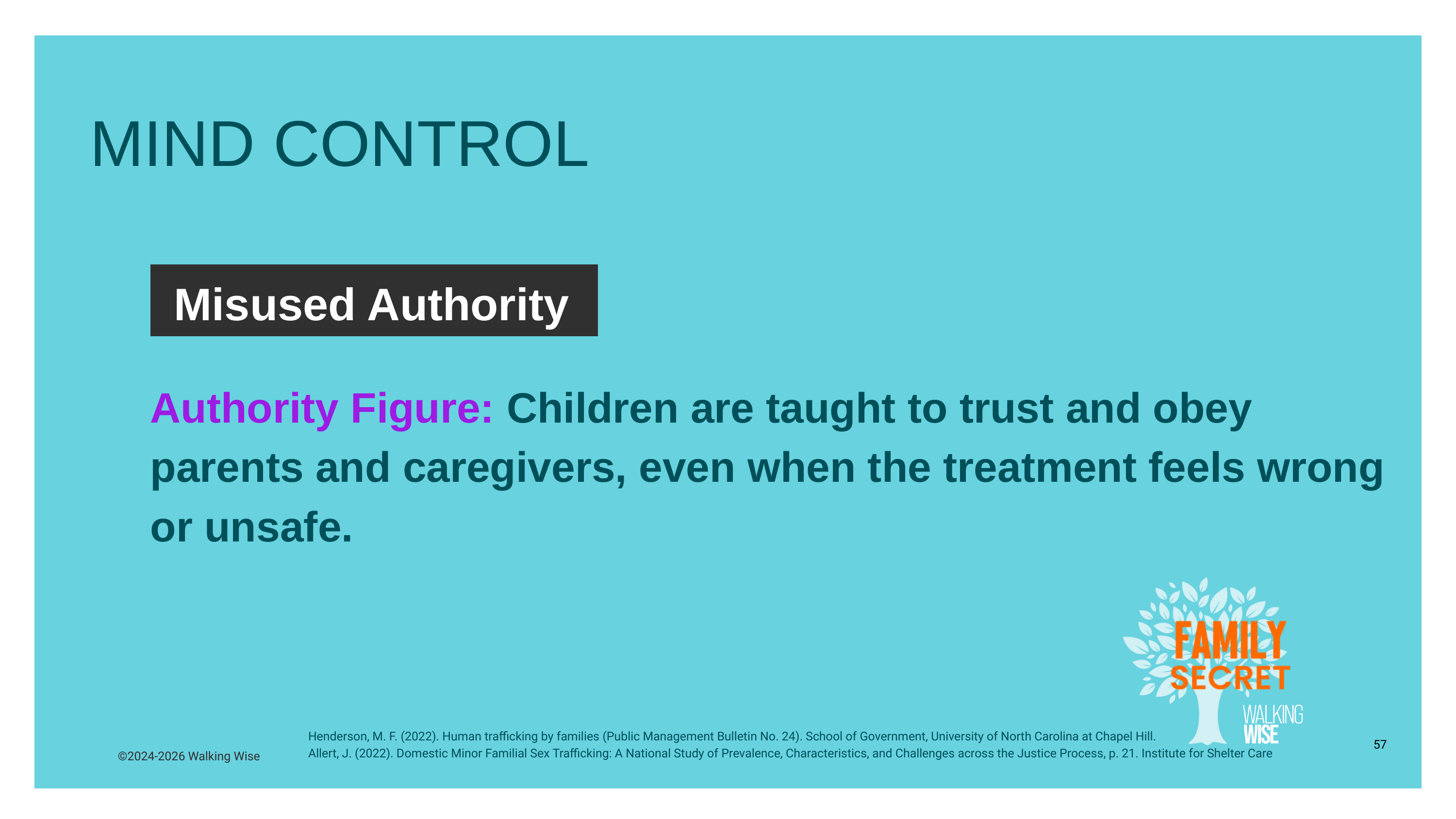

MIND CONTROL

Misused Authority
Authority Figure: Children are taught to trust and obey parents and caregivers, even when the treatment feels wrong or unsafe.

Henderson, M. F. (2022). Human trafficking by families (Public Management Bulletin No. 24). School of Government, University of North Carolina at Chapel Hill.
Allert, J. (2022). Domestic Minor Familial Sex Trafficking: A National Study of Prevalence, Characteristics, and Challenges across the Justice Process, p. 21. Institute for Shelter Care
57
©2024-2026 Walking Wise